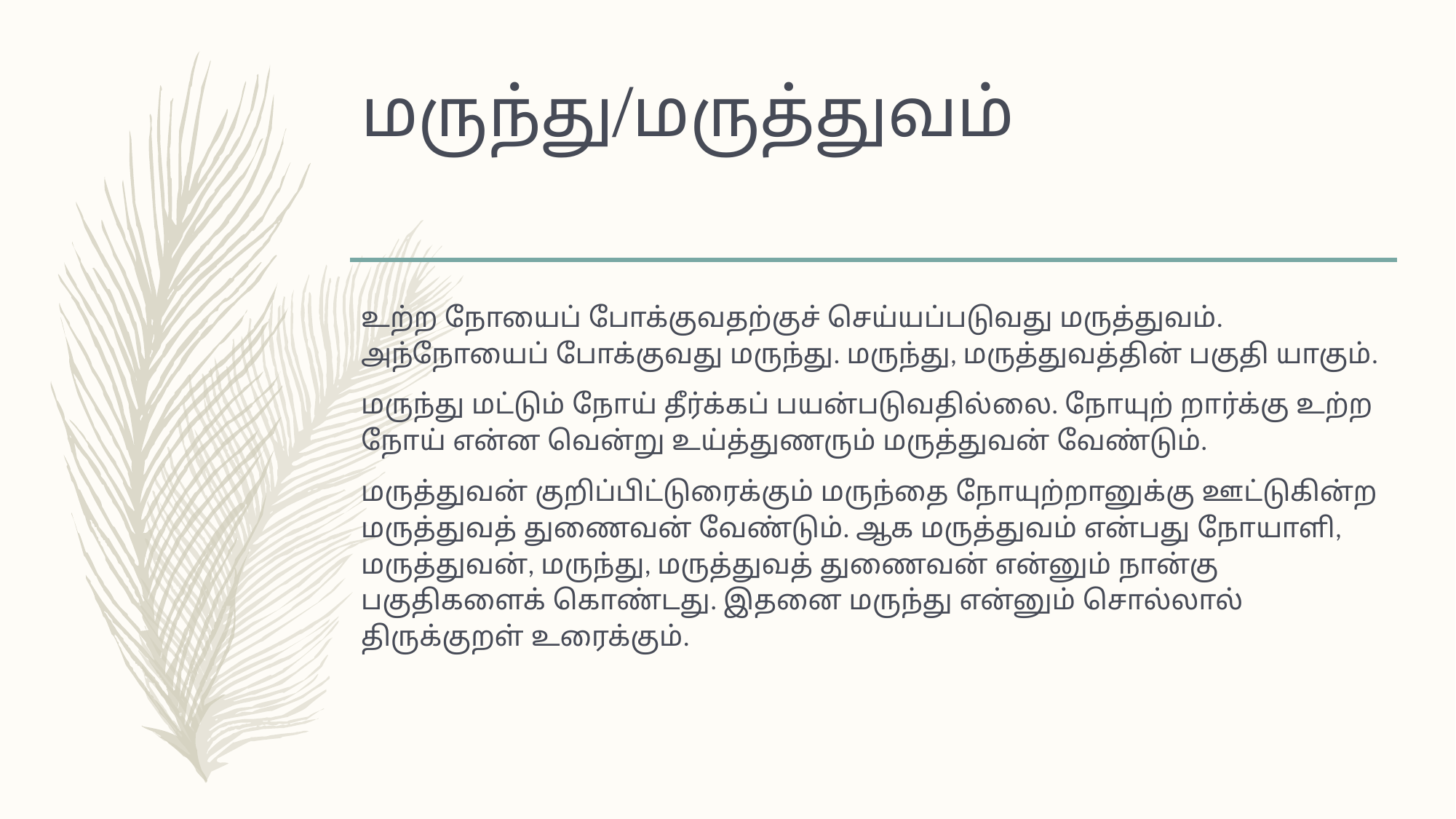

# மருந்து/மருத்துவம்
உற்ற நோயைப் போக்குவதற்குச் செய்யப்படுவது மருத்துவம். அந்நோயைப் போக்குவது மருந்து. மருந்து, மருத்துவத்தின் பகுதி யாகும்.
மருந்து மட்டும் நோய் தீர்க்கப் பயன்படுவதில்லை. நோயுற் றார்க்கு உற்ற நோய் என்ன வென்று உய்த்துணரும் மருத்துவன் வேண்டும்.
மருத்துவன் குறிப்பிட்டுரைக்கும் மருந்தை நோயுற்றானுக்கு ஊட்டுகின்ற மருத்துவத் துணைவன் வேண்டும். ஆக மருத்துவம் என்பது நோயாளி, மருத்துவன், மருந்து, மருத்துவத் துணைவன் என்னும் நான்கு பகுதிகளைக் கொண்டது. இதனை மருந்து என்னும் சொல்லால் திருக்குறள் உரைக்கும்.